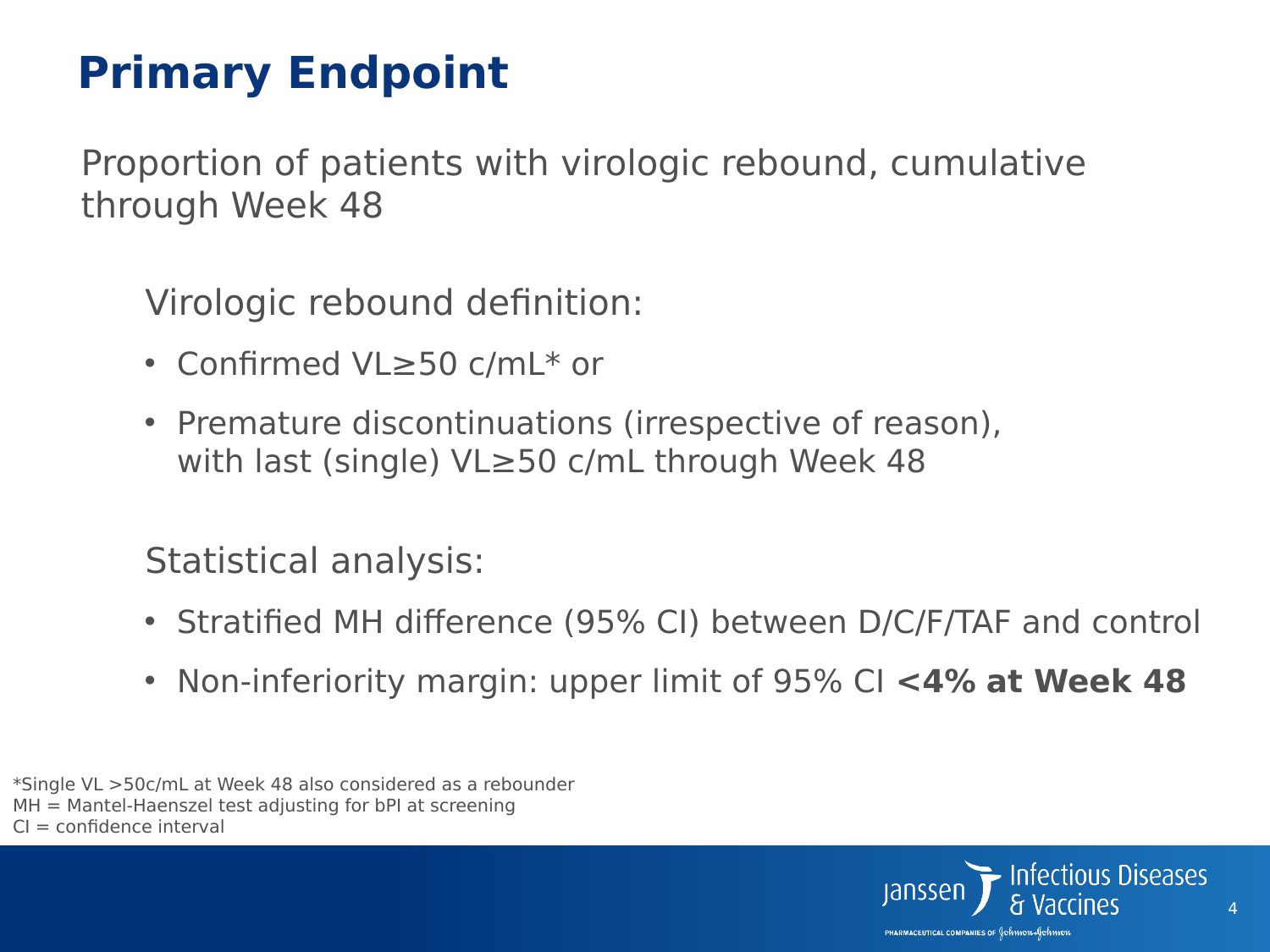

# Primary Endpoint
Proportion of patients with virologic rebound, cumulative through Week 48

Virologic rebound definition:
Confirmed VL≥50 c/mL* or
Premature discontinuations (irrespective of reason),                       with last (single) VL≥50 c/mL through Week 48

Statistical analysis:
Stratified MH difference (95% CI) between D/C/F/TAF and control
Non-inferiority margin: upper limit of 95% CI <4% at Week 48
*Single VL >50c/mL at Week 48 also considered as a rebounder
MH = Mantel-Haenszel test adjusting for bPI at screening
CI = confidence interval
4